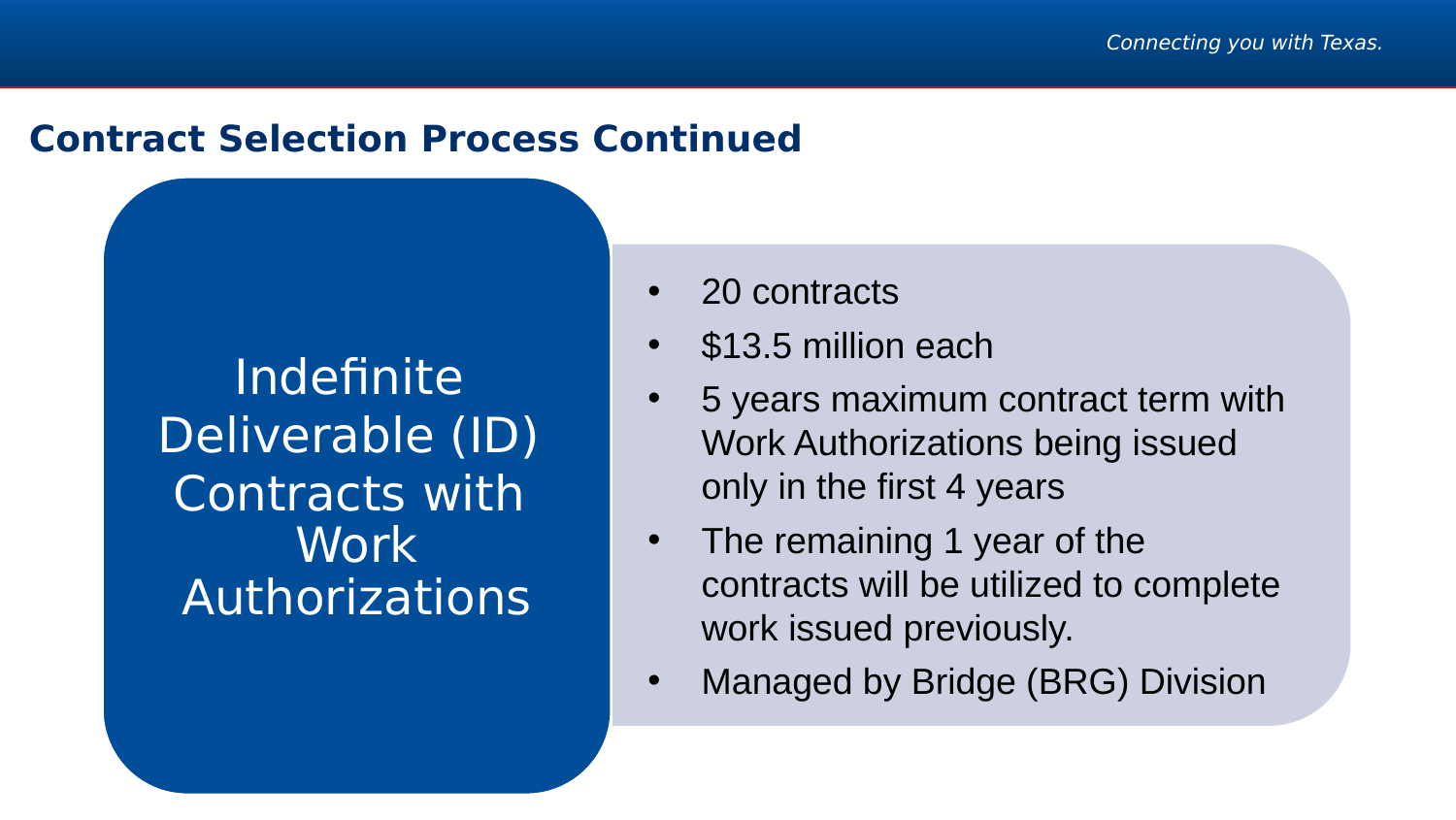

Contract Selection Process Continued
Indefinite
Deliverable (ID)
Contracts with
Work Authorizations
20 contracts
$13.5 million each
5 years maximum contract term with Work Authorizations being issued only in the first 4 years
The remaining 1 year of the contracts will be utilized to complete work issued previously.
Managed by Bridge (BRG) Division